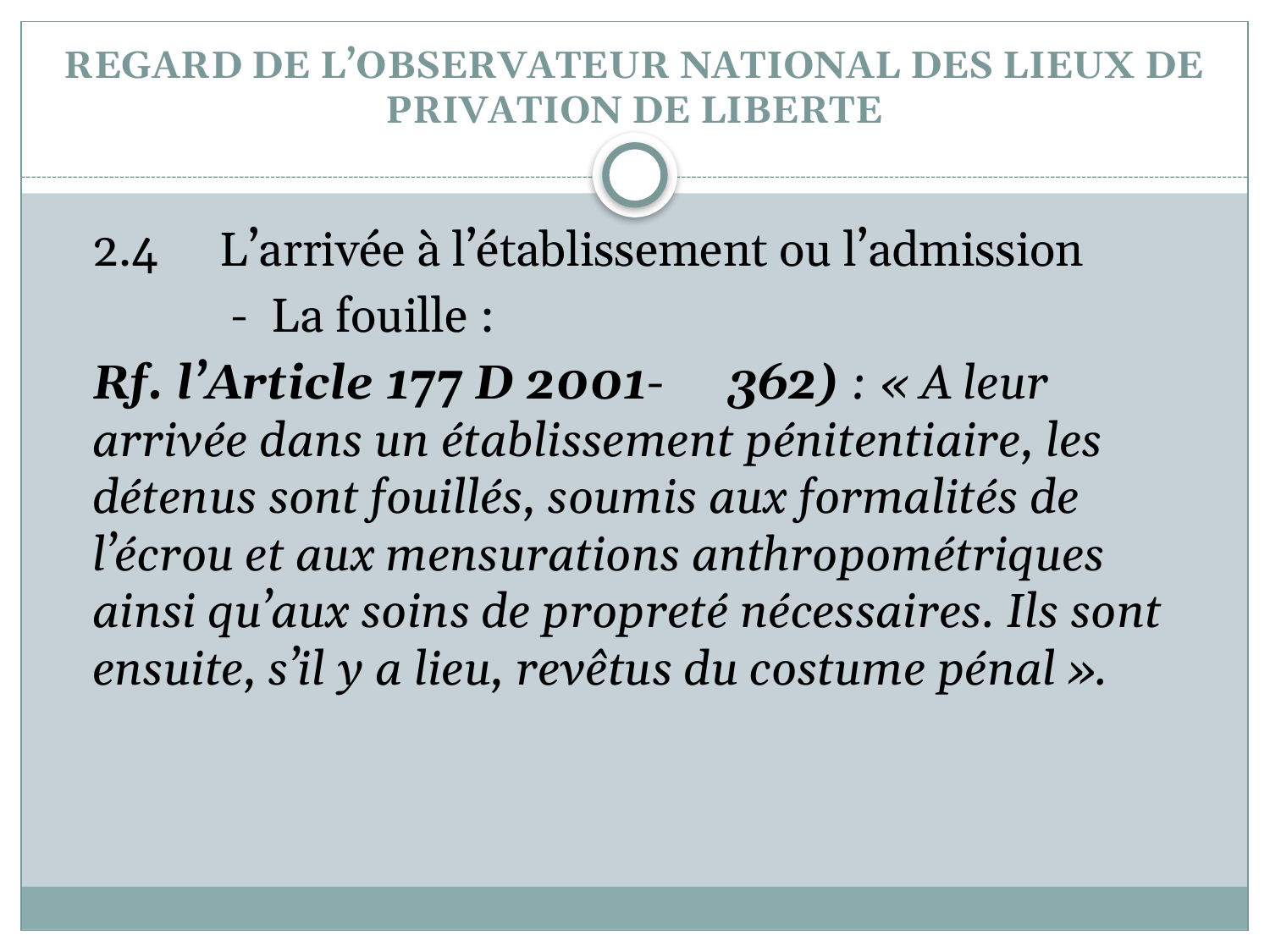

# REGARD DE L’OBSERVATEUR NATIONAL DES LIEUX DE PRIVATION DE LIBERTE
	2.4	L’arrivée à l’établissement ou l’admission
      	 -  La fouille :
	Rf. l’Article 177 D 2001-	362) : « A leur arrivée dans un établissement pénitentiaire, les détenus sont fouillés, soumis aux formalités de l’écrou et aux mensurations anthropométriques ainsi qu’aux soins de propreté nécessaires. Ils sont ensuite, s’il y a lieu, revêtus du costume pénal ».